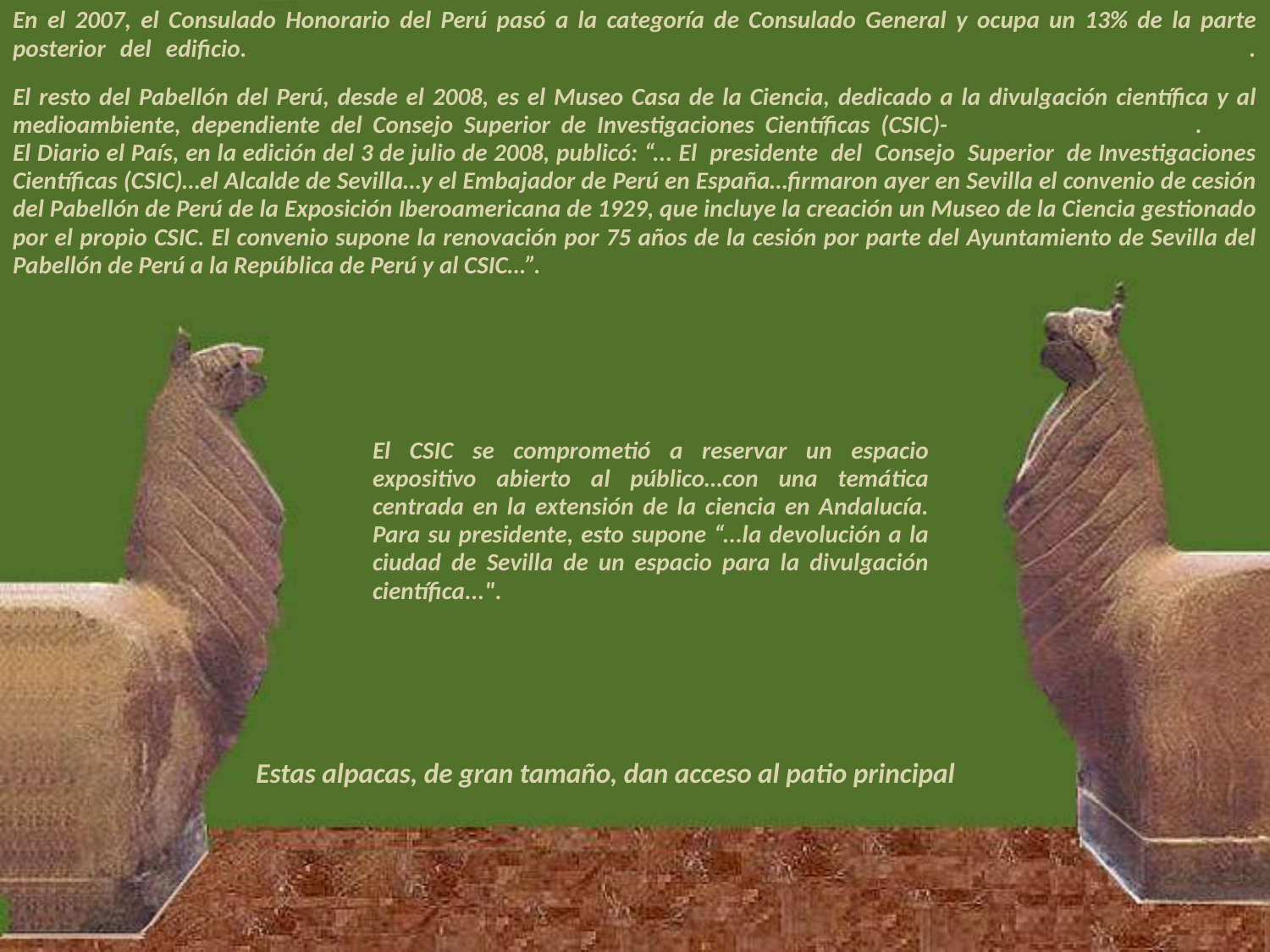

En el 2007, el Consulado Honorario del Perú pasó a la categoría de Consulado General y ocupa un 13% de la parte posterior del edificio.                                                                     .
El resto del Pabellón del Perú, desde el 2008, es el Museo Casa de la Ciencia, dedicado a la divulgación científica y al medioambiente, dependiente del Consejo Superior de Investigaciones Científicas (CSIC)-                       .
El Diario el País, en la edición del 3 de julio de 2008, publicó: “... El  presidente  del  Consejo  Superior  de Investigaciones Científicas (CSIC)…el Alcalde de Sevilla…y el Embajador de Perú en España…firmaron ayer en Sevilla el convenio de cesión del Pabellón de Perú de la Exposición Iberoamericana de 1929, que incluye la creación un Museo de la Ciencia gestionado por el propio CSIC. El convenio supone la renovación por 75 años de la cesión por parte del Ayuntamiento de Sevilla del Pabellón de Perú a la República de Perú y al CSIC…”.
El CSIC se comprometió a reservar un espacio expositivo abierto al público…con una temática centrada en la extensión de la ciencia en Andalucía. Para su presidente, esto supone “...la devolución a la ciudad de Sevilla de un espacio para la divulgación científica...".
Estas alpacas, de gran tamaño, dan acceso al patio principal